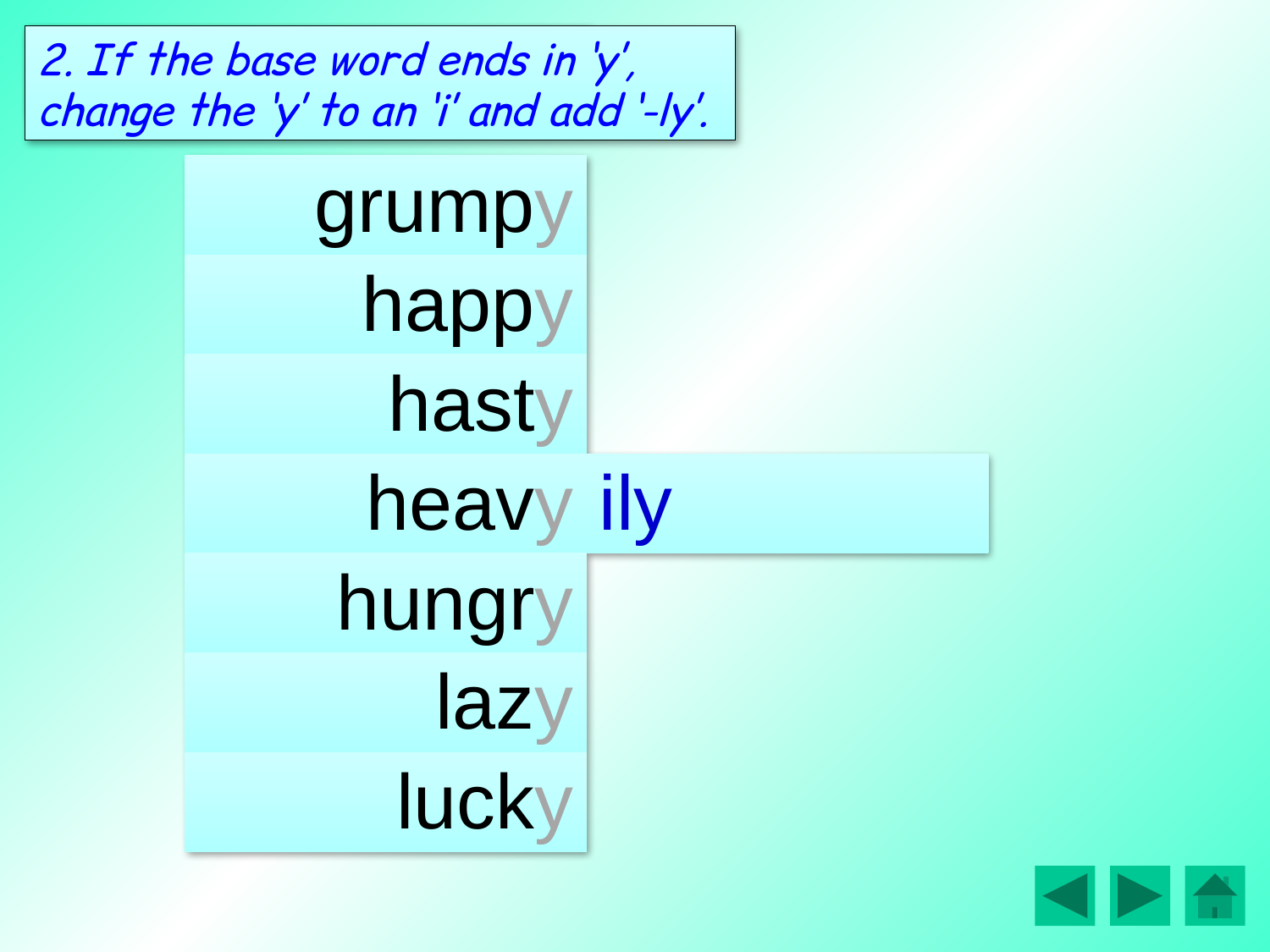

2. If the base word ends in ‘y’,
change the ‘y’ to an ‘i’ and add ‘-ly’.
| grumpy |  |
| --- | --- |
| happy |  |
| hasty |  |
| heavy | ily |
| hungry |  |
| lazy |  |
| lucky |  |